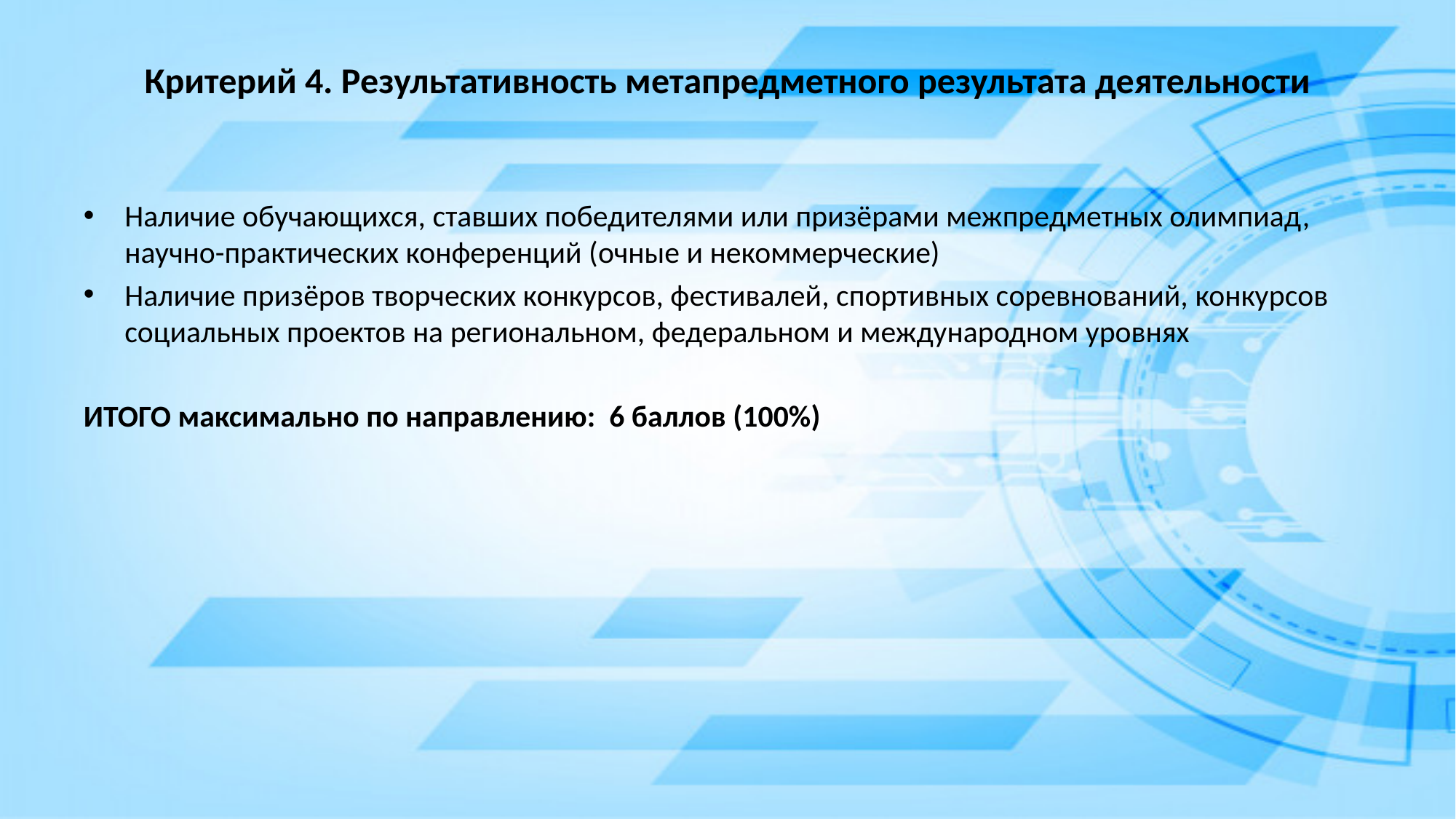

# Критерий 4. Результативность метапредметного результата деятельности
Наличие обучающихся, ставших победителями или призёрами межпредметных олимпиад, научно-практических конференций (очные и некоммерческие)
Наличие призёров творческих конкурсов, фестивалей, спортивных соревнований, конкурсов социальных проектов на региональном, федеральном и международном уровнях

ИТОГО максимально по направлению:  6 баллов (100%)